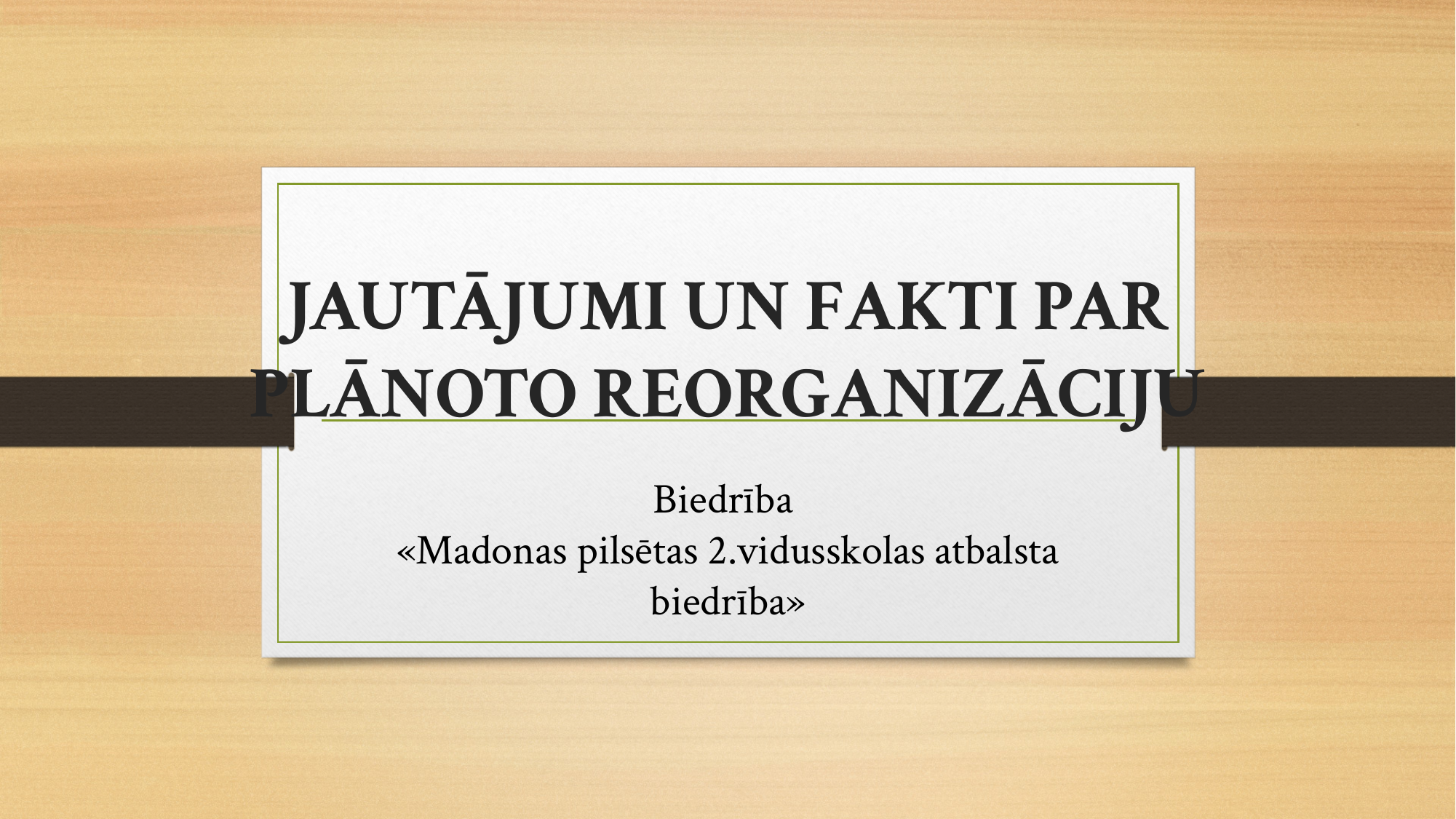

# JAUTĀJUMI UN FAKTI PAR PLĀNOTO REORGANIZĀCIJU
Biedrība
«Madonas pilsētas 2.vidusskolas atbalsta biedrība»